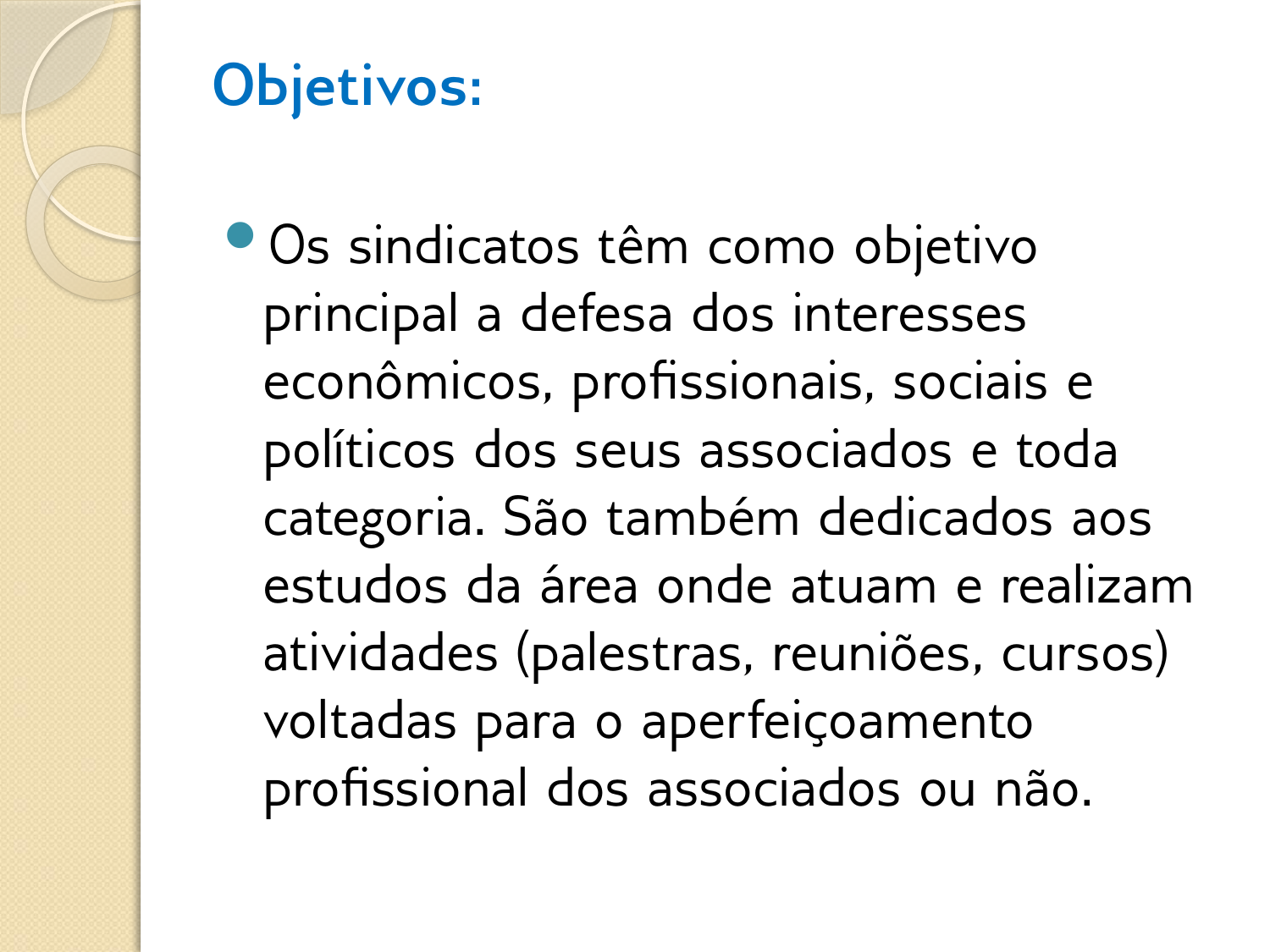

# Objetivos:
Os sindicatos têm como objetivo principal a defesa dos interesses econômicos, profissionais, sociais e políticos dos seus associados e toda categoria. São também dedicados aos estudos da área onde atuam e realizam atividades (palestras, reuniões, cursos) voltadas para o aperfeiçoamento profissional dos associados ou não.